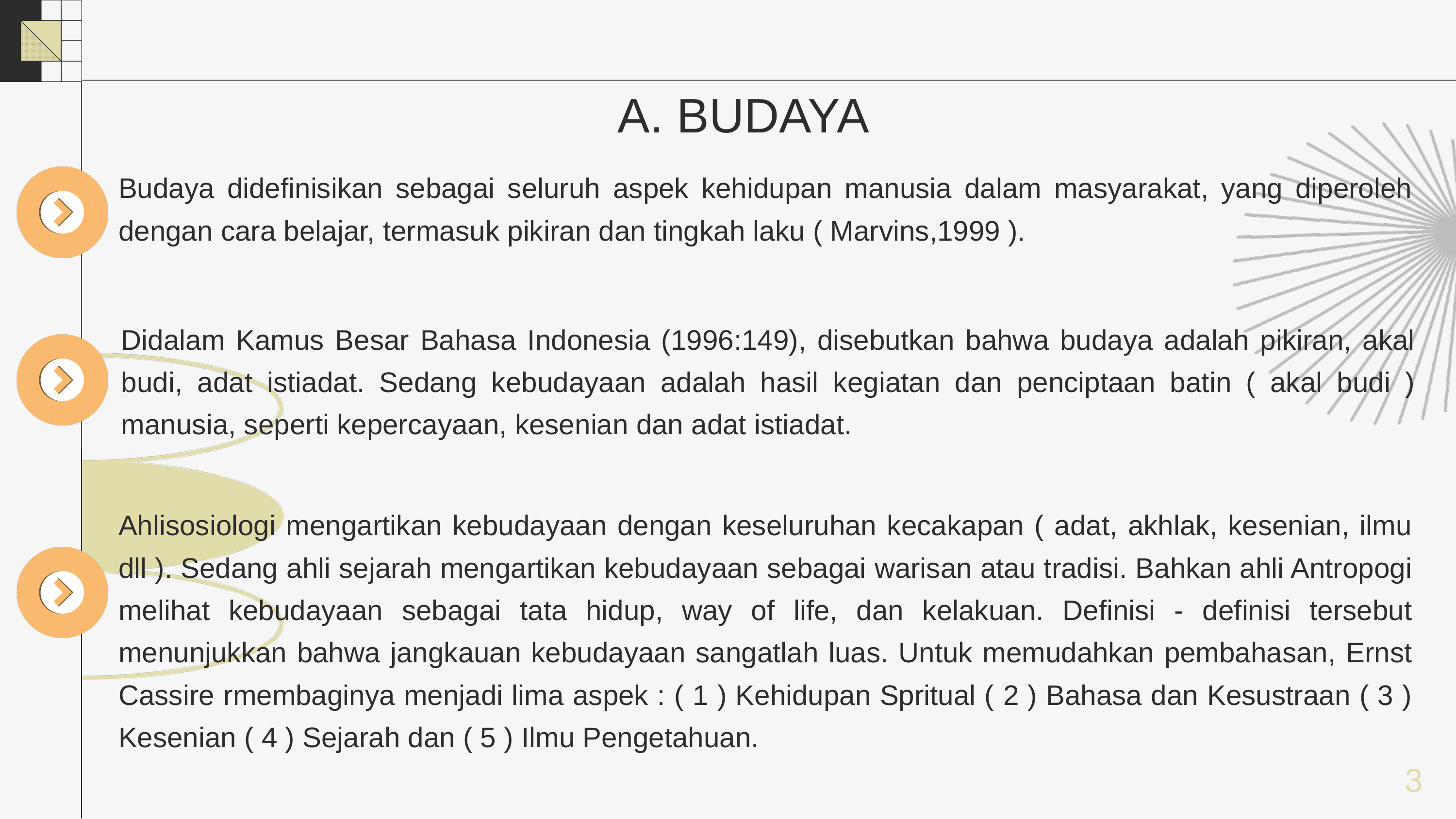

A. BUDAYA

Budaya didefinisikan sebagai seluruh aspek kehidupan manusia dalam masyarakat, yang diperoleh dengan cara belajar, termasuk pikiran dan tingkah laku ( Marvins,1999 ).

Didalam Kamus Besar Bahasa Indonesia (1996:149), disebutkan bahwa budaya adalah pikiran, akal budi, adat istiadat. Sedang kebudayaan adalah hasil kegiatan dan penciptaan batin ( akal budi ) manusia, seperti kepercayaan, kesenian dan adat istiadat.

Ahlisosiologi mengartikan kebudayaan dengan keseluruhan kecakapan ( adat, akhlak, kesenian, ilmu dll ). Sedang ahli sejarah mengartikan kebudayaan sebagai warisan atau tradisi. Bahkan ahli Antropogi melihat kebudayaan sebagai tata hidup, way of life, dan kelakuan. Definisi - definisi tersebut menunjukkan bahwa jangkauan kebudayaan sangatlah luas. Untuk memudahkan pembahasan, Ernst Cassire rmembaginya menjadi lima aspek : ( 1 ) Kehidupan Spritual ( 2 ) Bahasa dan Kesustraan ( 3 ) Kesenian ( 4 ) Sejarah dan ( 5 ) Ilmu Pengetahuan.

3